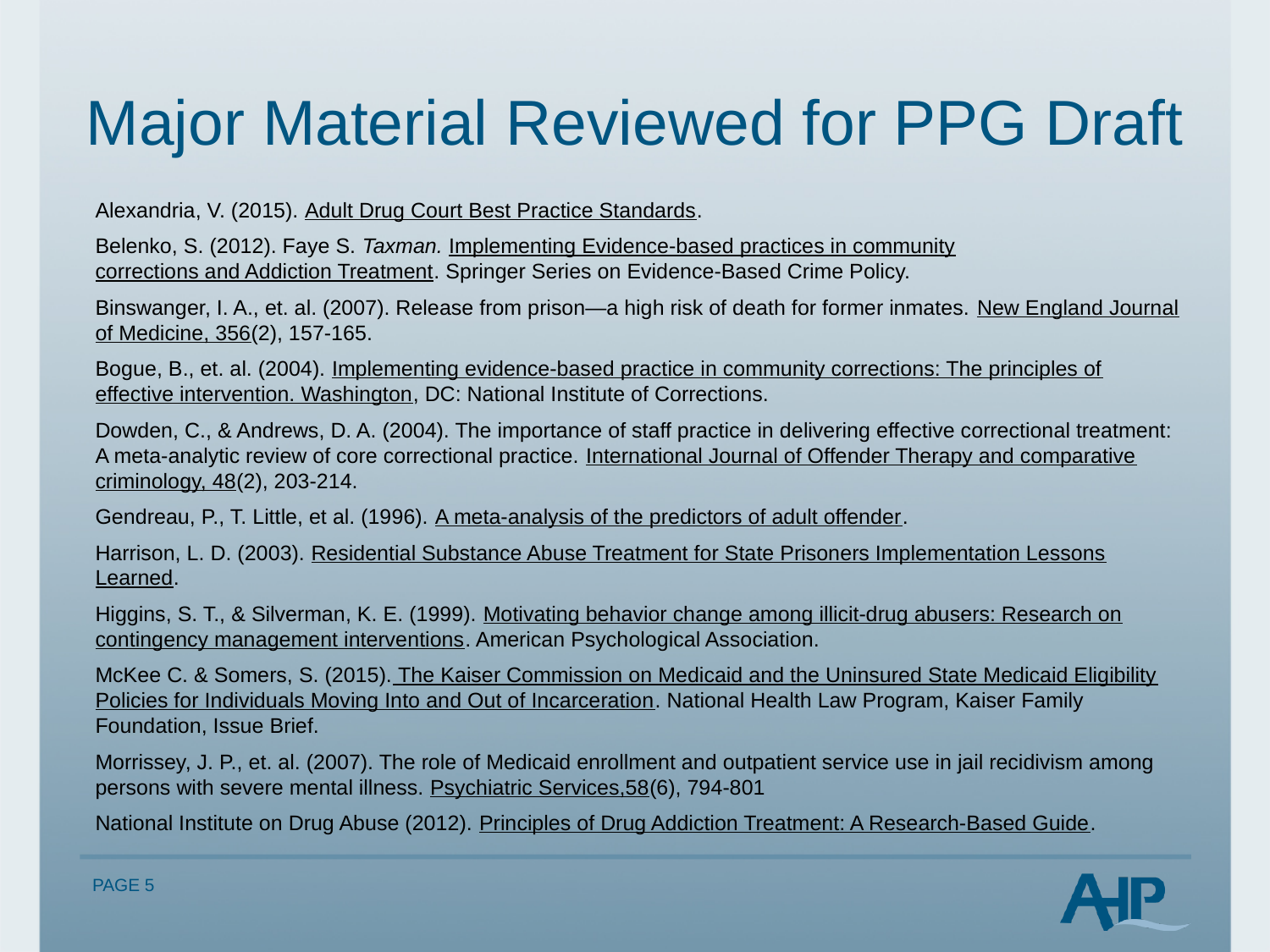

# Major Material Reviewed for PPG Draft
Alexandria, V. (2015). Adult Drug Court Best Practice Standards.
Belenko, S. (2012). Faye S. Taxman. Implementing Evidence-based practices in community
corrections and Addiction Treatment. Springer Series on Evidence-Based Crime Policy.
Binswanger, I. A., et. al. (2007). Release from prison—a high risk of death for former inmates. New England Journal of Medicine, 356(2), 157-165.
Bogue, B., et. al. (2004). Implementing evidence-based practice in community corrections: The principles of effective intervention. Washington, DC: National Institute of Corrections.
Dowden, C., & Andrews, D. A. (2004). The importance of staff practice in delivering effective correctional treatment: A meta-analytic review of core correctional practice. International Journal of Offender Therapy and comparative criminology, 48(2), 203-214.
Gendreau, P., T. Little, et al. (1996). A meta-analysis of the predictors of adult offender.
Harrison, L. D. (2003). Residential Substance Abuse Treatment for State Prisoners Implementation Lessons Learned.
Higgins, S. T., & Silverman, K. E. (1999). Motivating behavior change among illicit-drug abusers: Research on contingency management interventions. American Psychological Association.
McKee C. & Somers, S. (2015). The Kaiser Commission on Medicaid and the Uninsured State Medicaid Eligibility Policies for Individuals Moving Into and Out of Incarceration. National Health Law Program, Kaiser Family Foundation, Issue Brief.
Morrissey, J. P., et. al. (2007). The role of Medicaid enrollment and outpatient service use in jail recidivism among persons with severe mental illness. Psychiatric Services,58(6), 794-801
National Institute on Drug Abuse (2012). Principles of Drug Addiction Treatment: A Research-Based Guide.